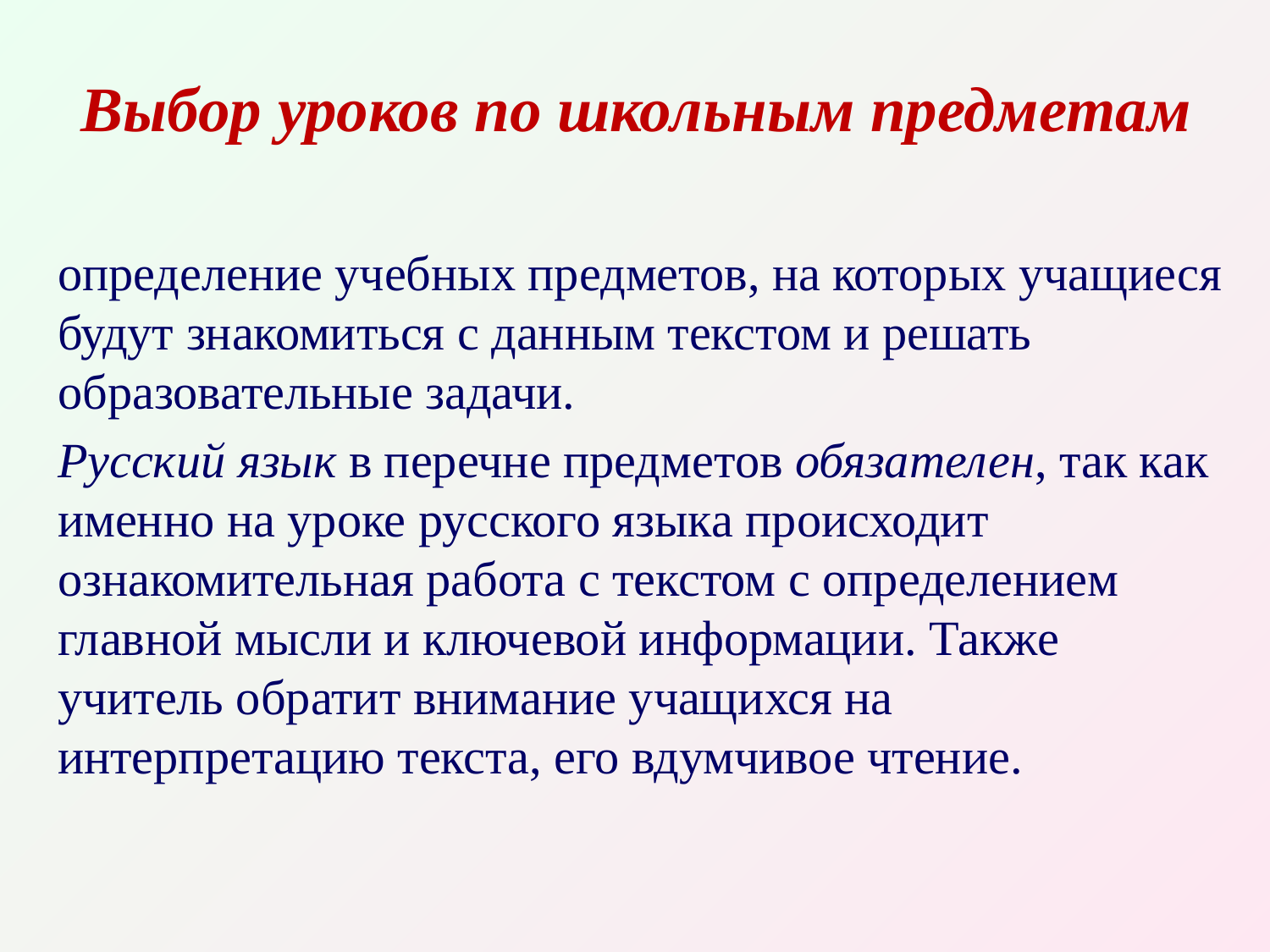

# Выбор уроков по школьным предметам

определение учебных предметов, на которых учащиеся будут знакомиться с данным текстом и решать образовательные задачи.
Русский язык в перечне предметов обязателен, так как именно на уроке русского языка происходит ознакомительная работа с текстом с определением главной мысли и ключевой информации. Также учитель обратит внимание учащихся на интерпретацию текста, его вдумчивое чтение.